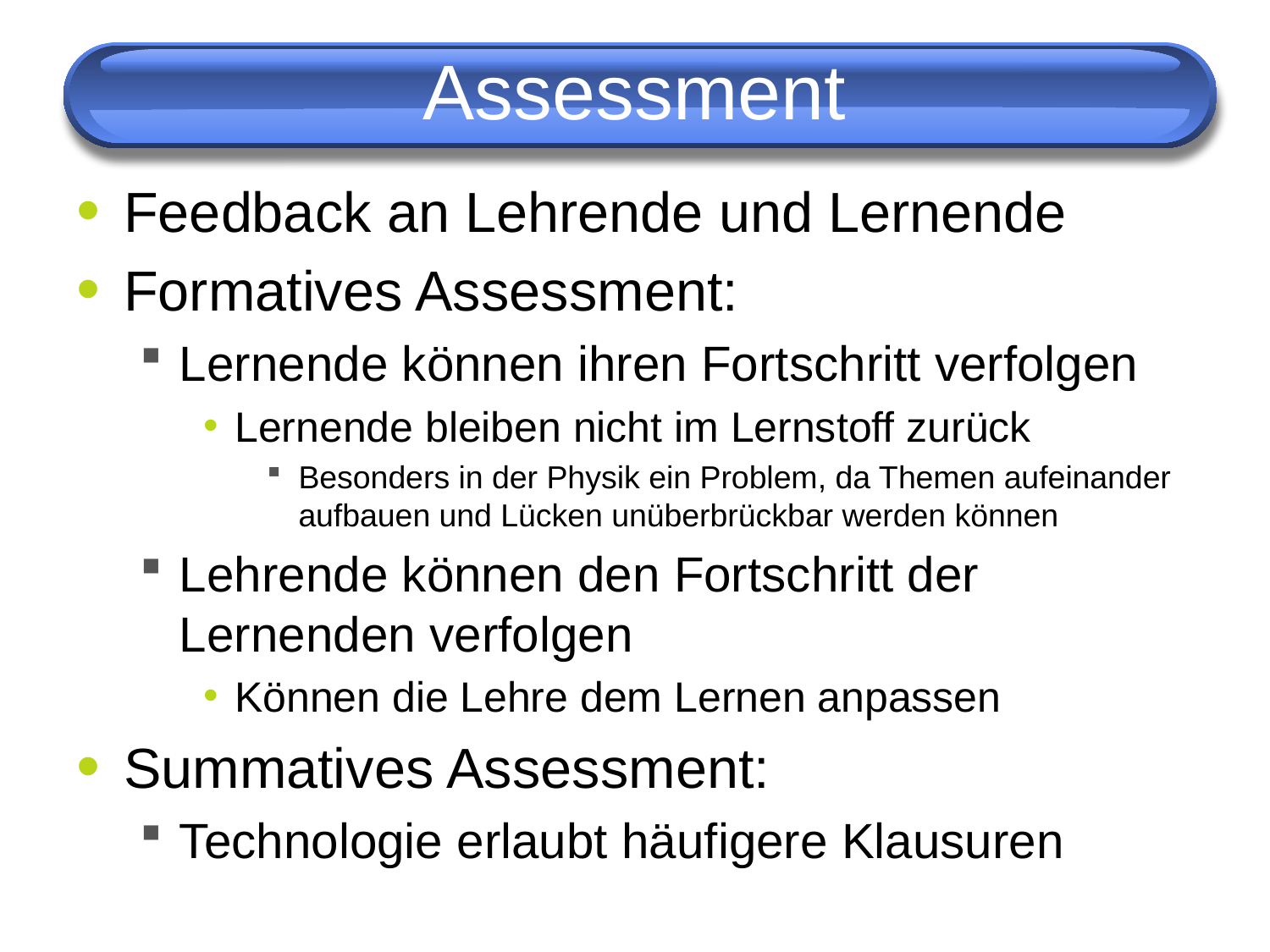

# Assessment
Feedback an Lehrende und Lernende
Formatives Assessment:
Lernende können ihren Fortschritt verfolgen
Lernende bleiben nicht im Lernstoff zurück
Besonders in der Physik ein Problem, da Themen aufeinander aufbauen und Lücken unüberbrückbar werden können
Lehrende können den Fortschritt der Lernenden verfolgen
Können die Lehre dem Lernen anpassen
Summatives Assessment:
Technologie erlaubt häufigere Klausuren